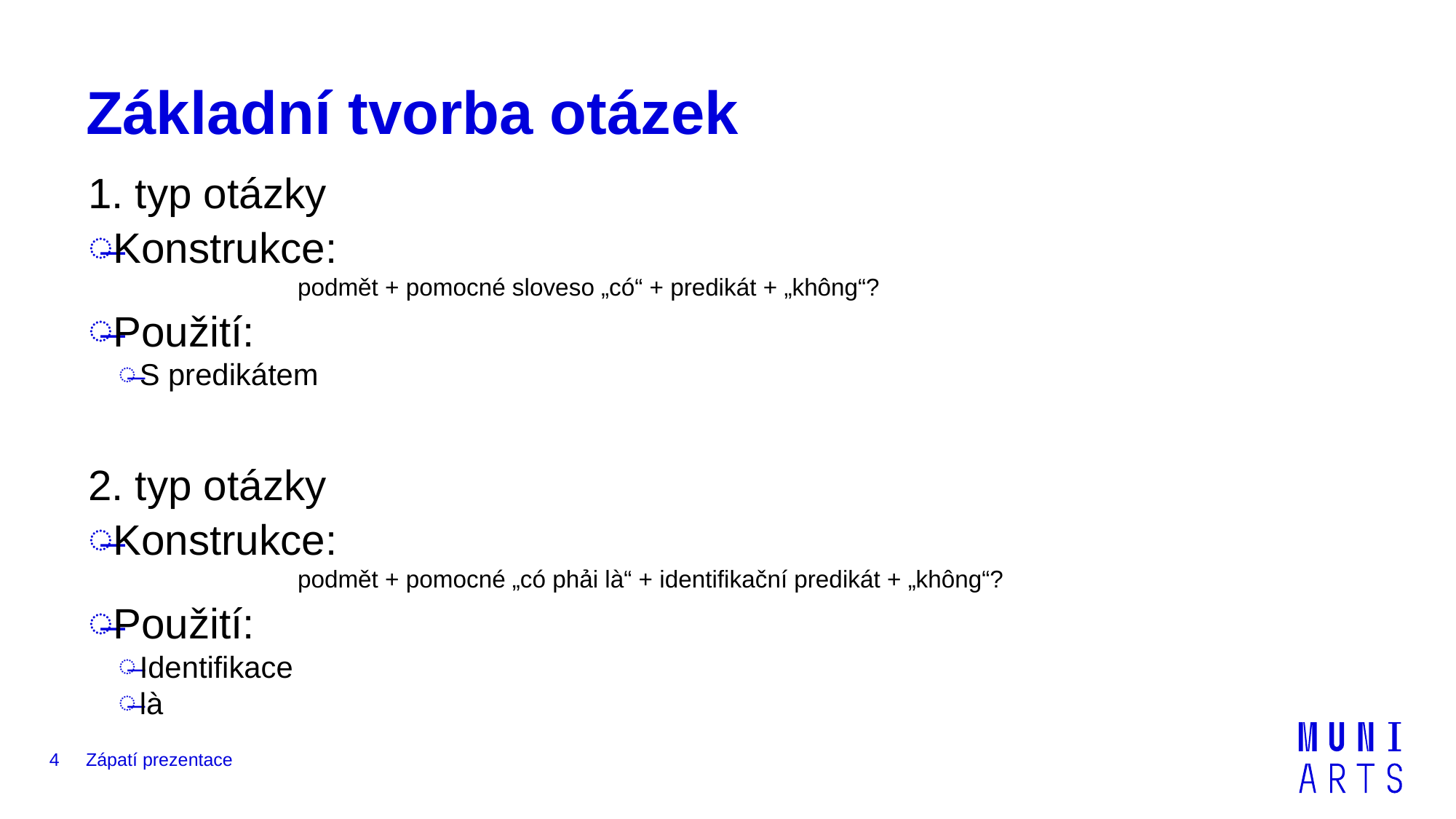

# Základní tvorba otázek
1. typ otázky
Konstrukce:
	podmět + pomocné sloveso „có“ + predikát + „không“?
Použití:
S predikátem

2. typ otázky
Konstrukce:
	podmět + pomocné „có phải là“ + identifikační predikát + „không“?
Použití:
Identifikace
là
4
Zápatí prezentace